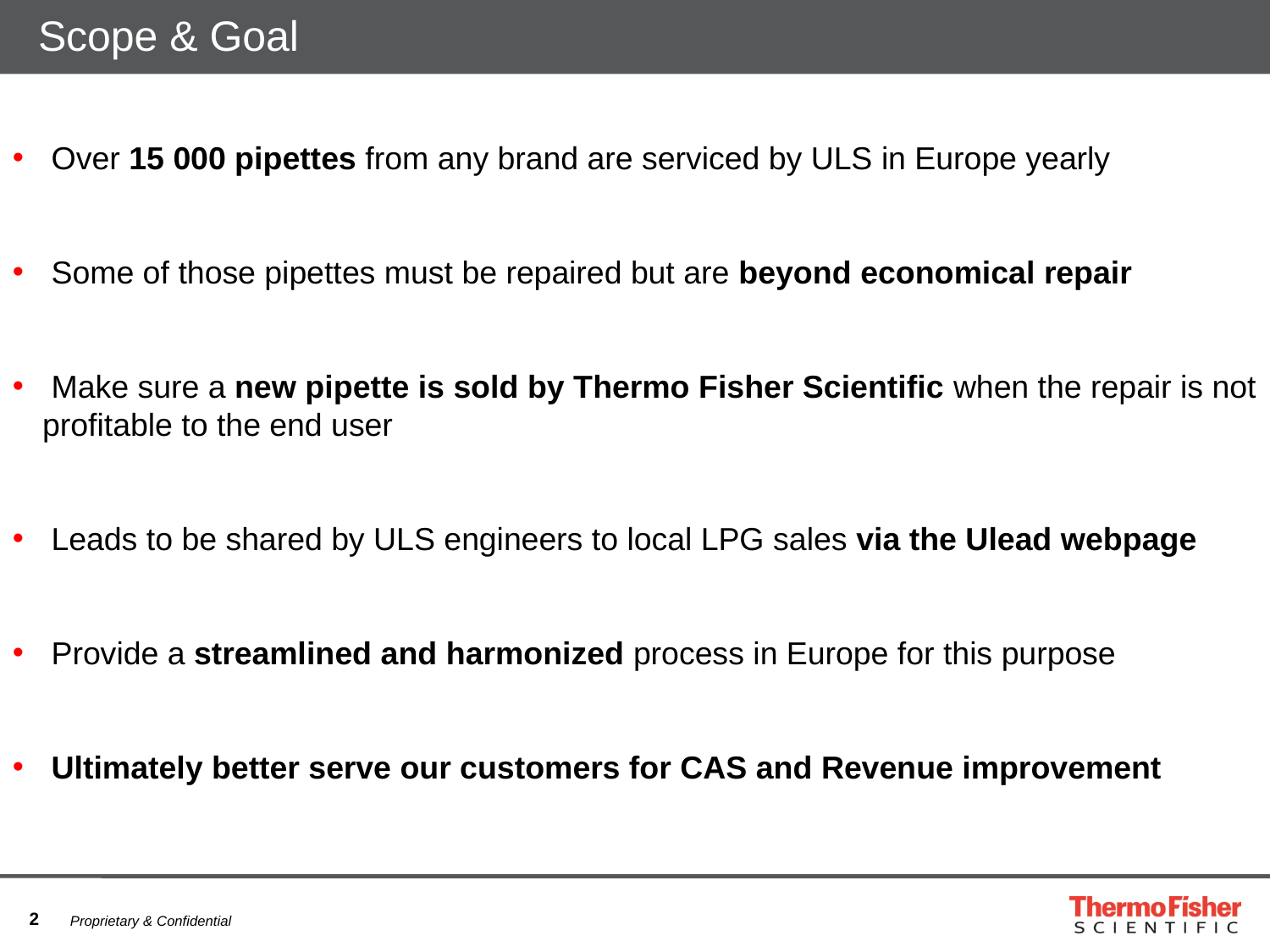

# Scope & Goal
 Over 15 000 pipettes from any brand are serviced by ULS in Europe yearly

 Some of those pipettes must be repaired but are beyond economical repair

 Make sure a new pipette is sold by Thermo Fisher Scientific when the repair is not profitable to the end user

 Leads to be shared by ULS engineers to local LPG sales via the Ulead webpage

 Provide a streamlined and harmonized process in Europe for this purpose

 Ultimately better serve our customers for CAS and Revenue improvement